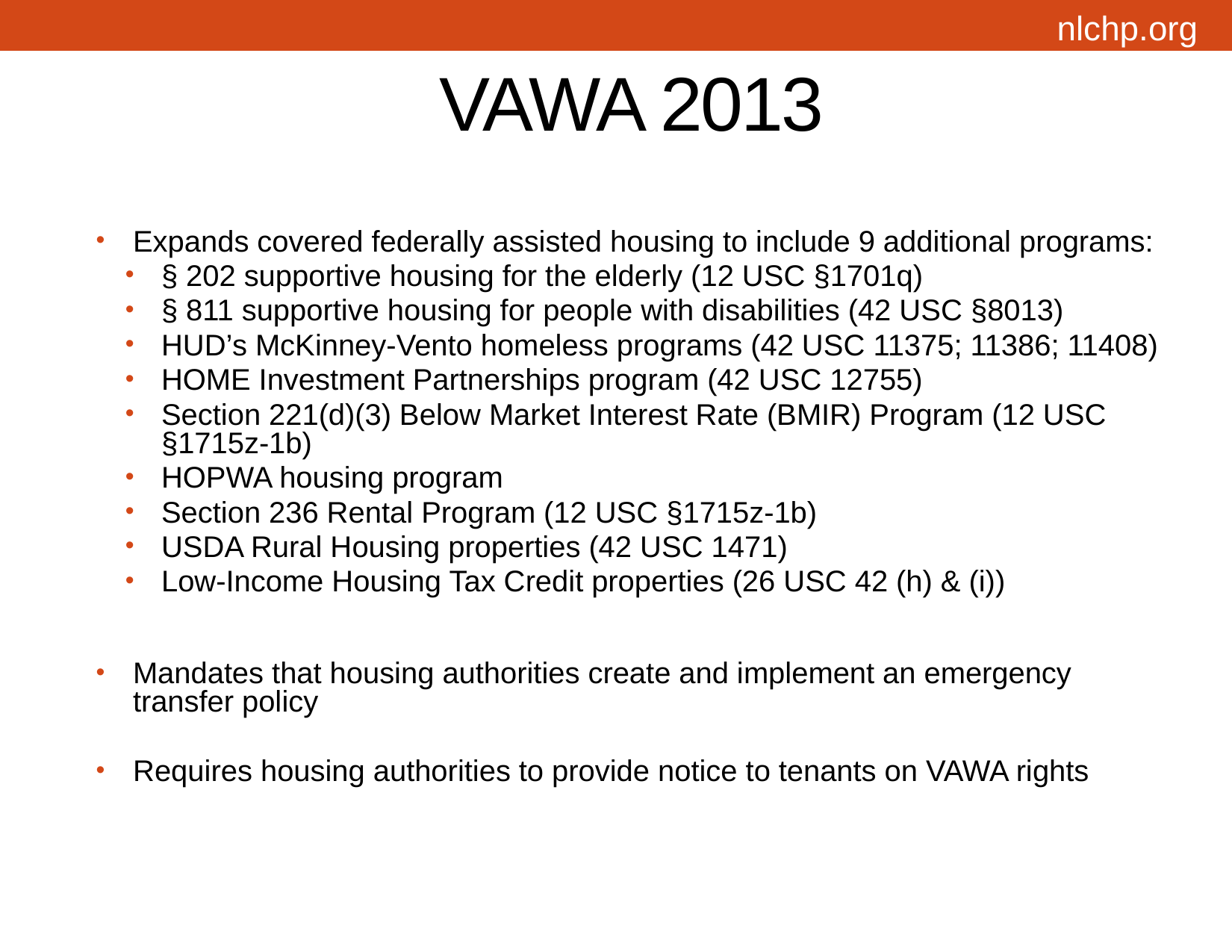

# VAWA 2013
6
Expands covered federally assisted housing to include 9 additional programs:
§ 202 supportive housing for the elderly (12 USC §1701q)
§ 811 supportive housing for people with disabilities (42 USC §8013)
HUD’s McKinney-Vento homeless programs (42 USC 11375; 11386; 11408)
HOME Investment Partnerships program (42 USC 12755)
Section 221(d)(3) Below Market Interest Rate (BMIR) Program (12 USC §1715z-1b)
HOPWA housing program
Section 236 Rental Program (12 USC §1715z-1b)
USDA Rural Housing properties (42 USC 1471)
Low-Income Housing Tax Credit properties (26 USC 42 (h) & (i))

Mandates that housing authorities create and implement an emergency transfer policy

Requires housing authorities to provide notice to tenants on VAWA rights